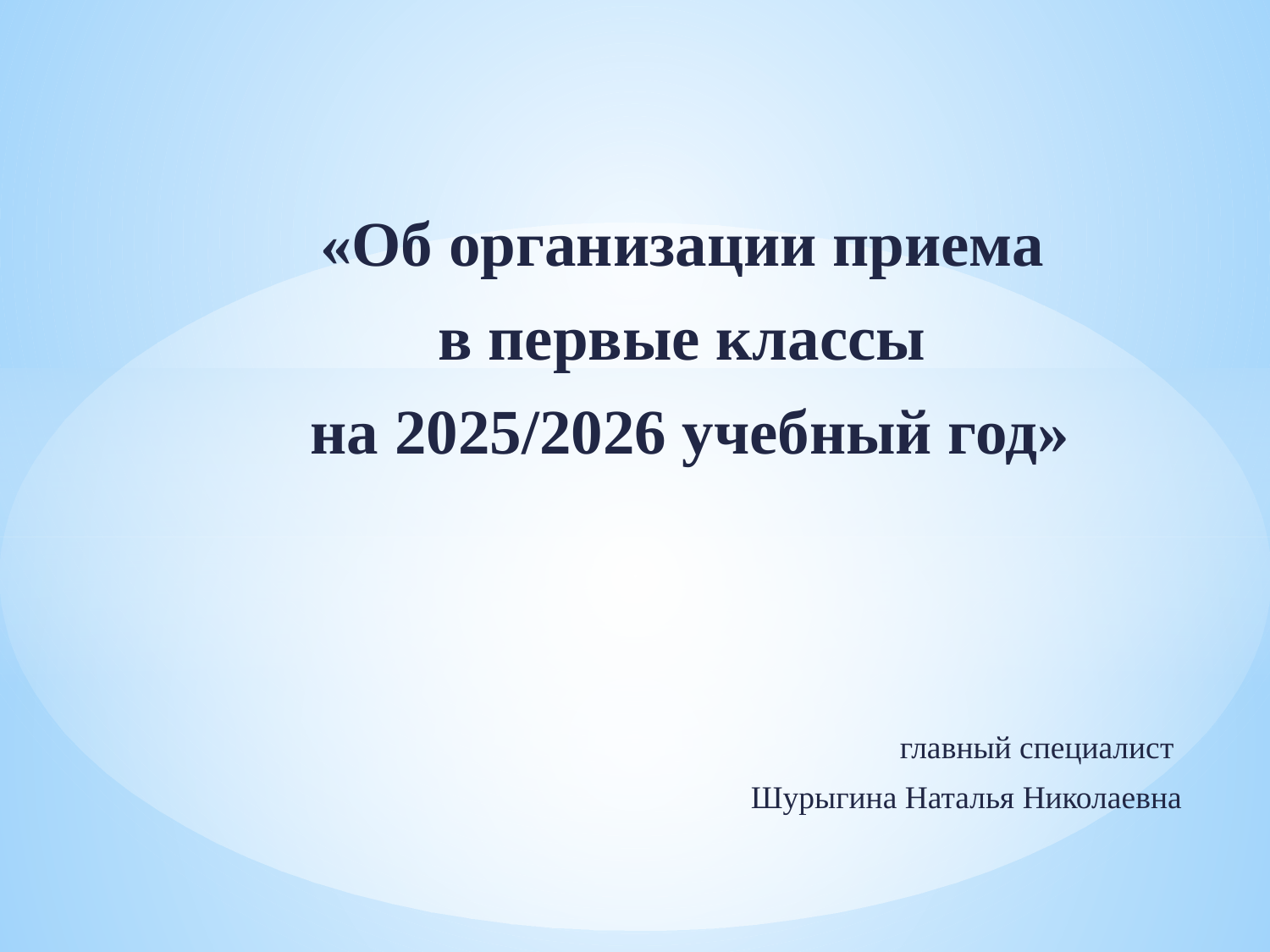

«Об организации приема
в первые классы
на 2025/2026 учебный год»

главный специалист
Шурыгина Наталья Николаевна